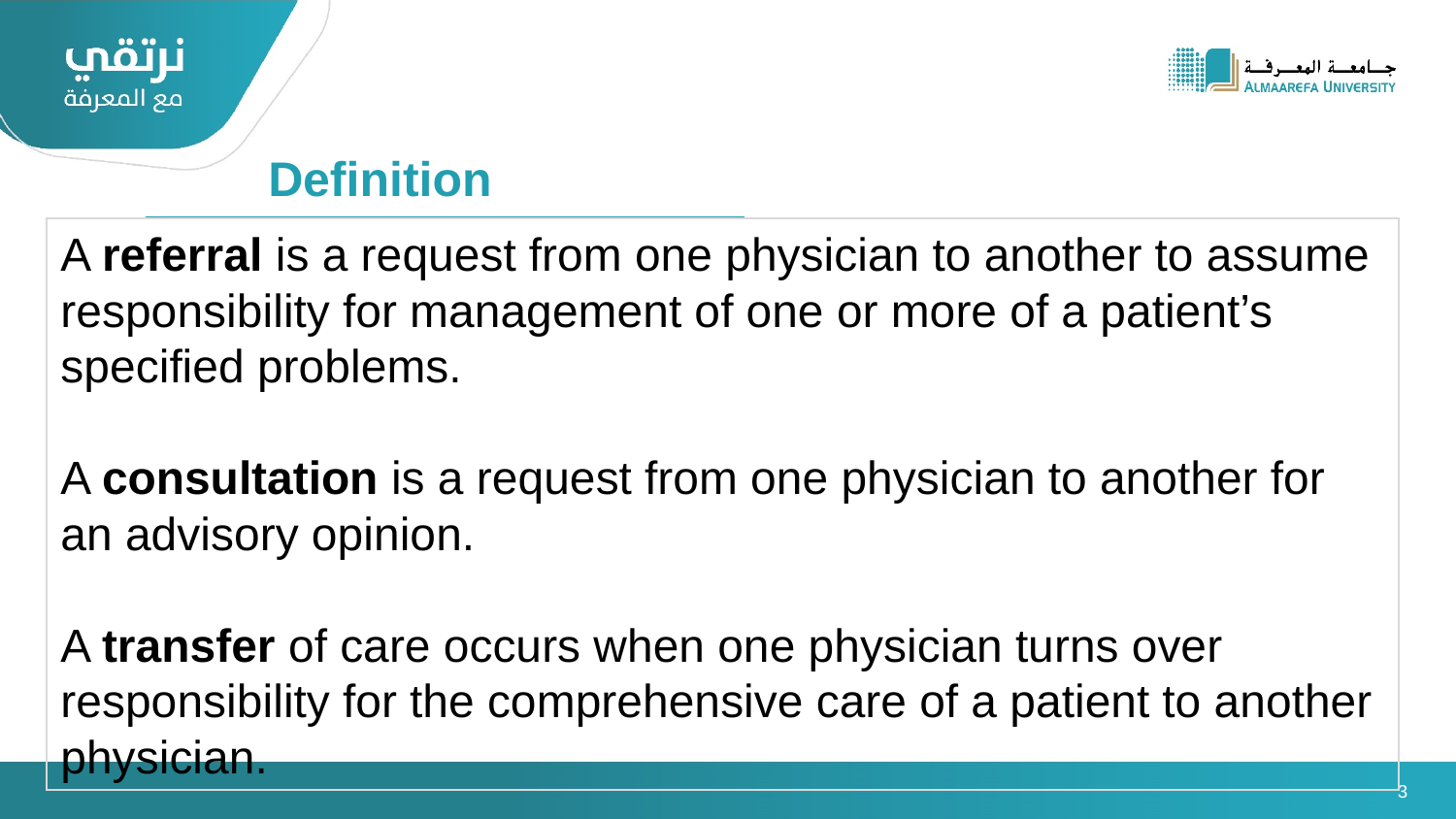

Definition
A referral is a request from one physician to another to assume responsibility for management of one or more of a patient’s specified problems.

A consultation is a request from one physician to another for an advisory opinion.

A transfer of care occurs when one physician turns over responsibility for the comprehensive care of a patient to another physician.